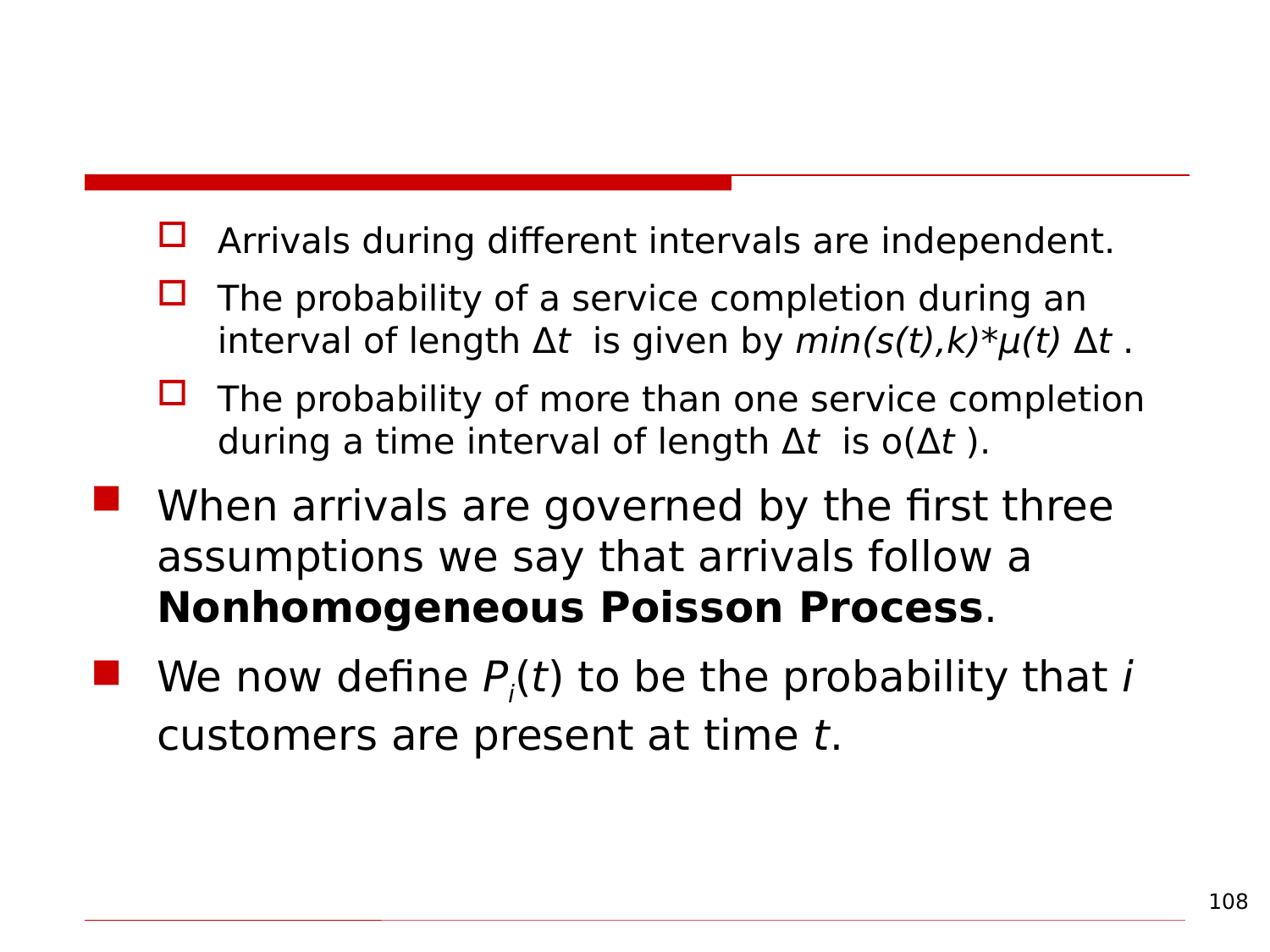

#
Arrivals during different intervals are independent.
The probability of a service completion during an interval of length Δt  is given by min(s(t),k)*µ(t) Δt .
The probability of more than one service completion during a time interval of length Δt  is o(Δt ).
When arrivals are governed by the first three assumptions we say that arrivals follow a Nonhomogeneous Poisson Process.
We now define Pi(t) to be the probability that i customers are present at time t.